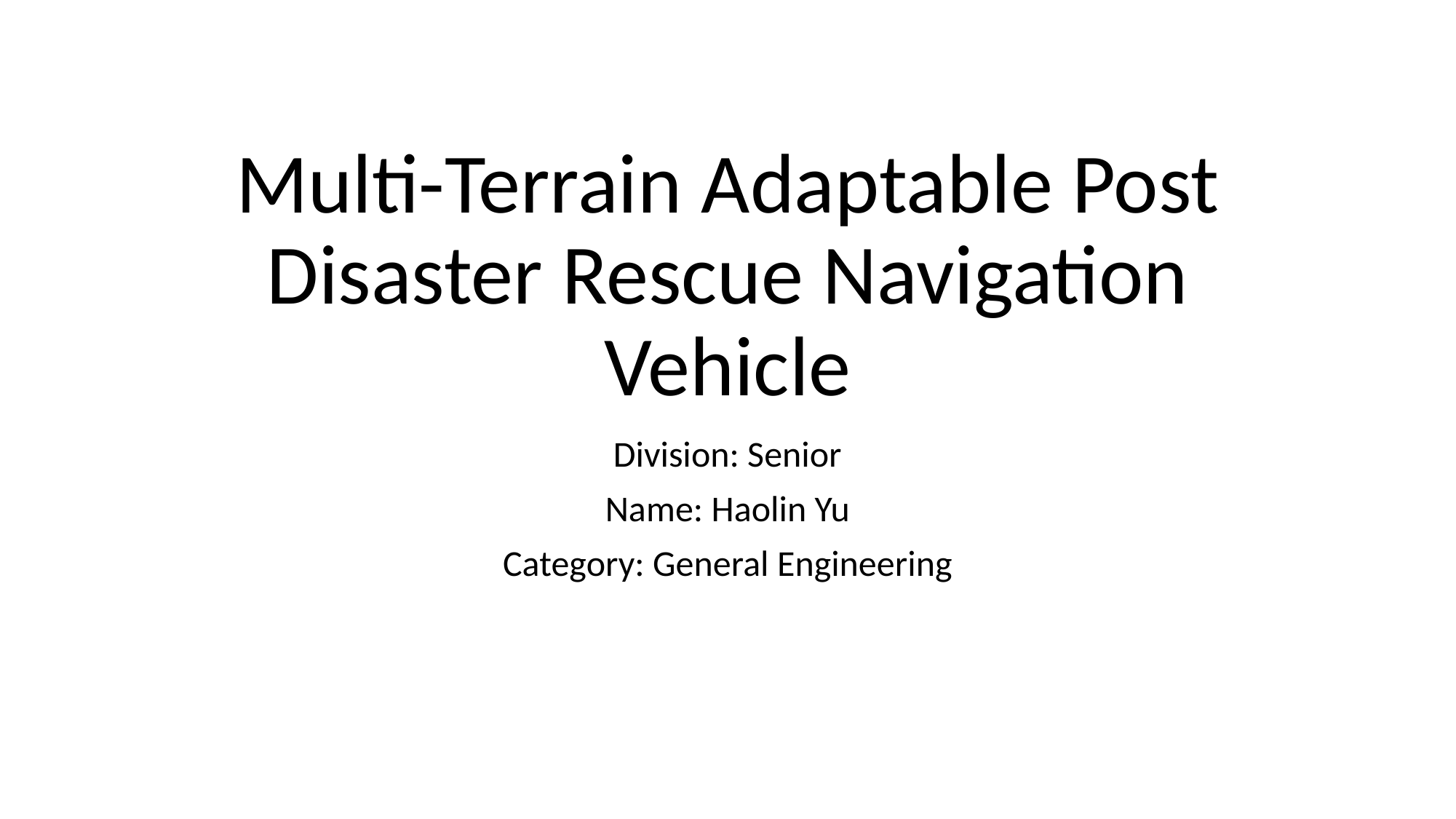

# Multi-Terrain Adaptable Post Disaster Rescue Navigation Vehicle
Division: Senior
Name: Haolin Yu
Category: General Engineering